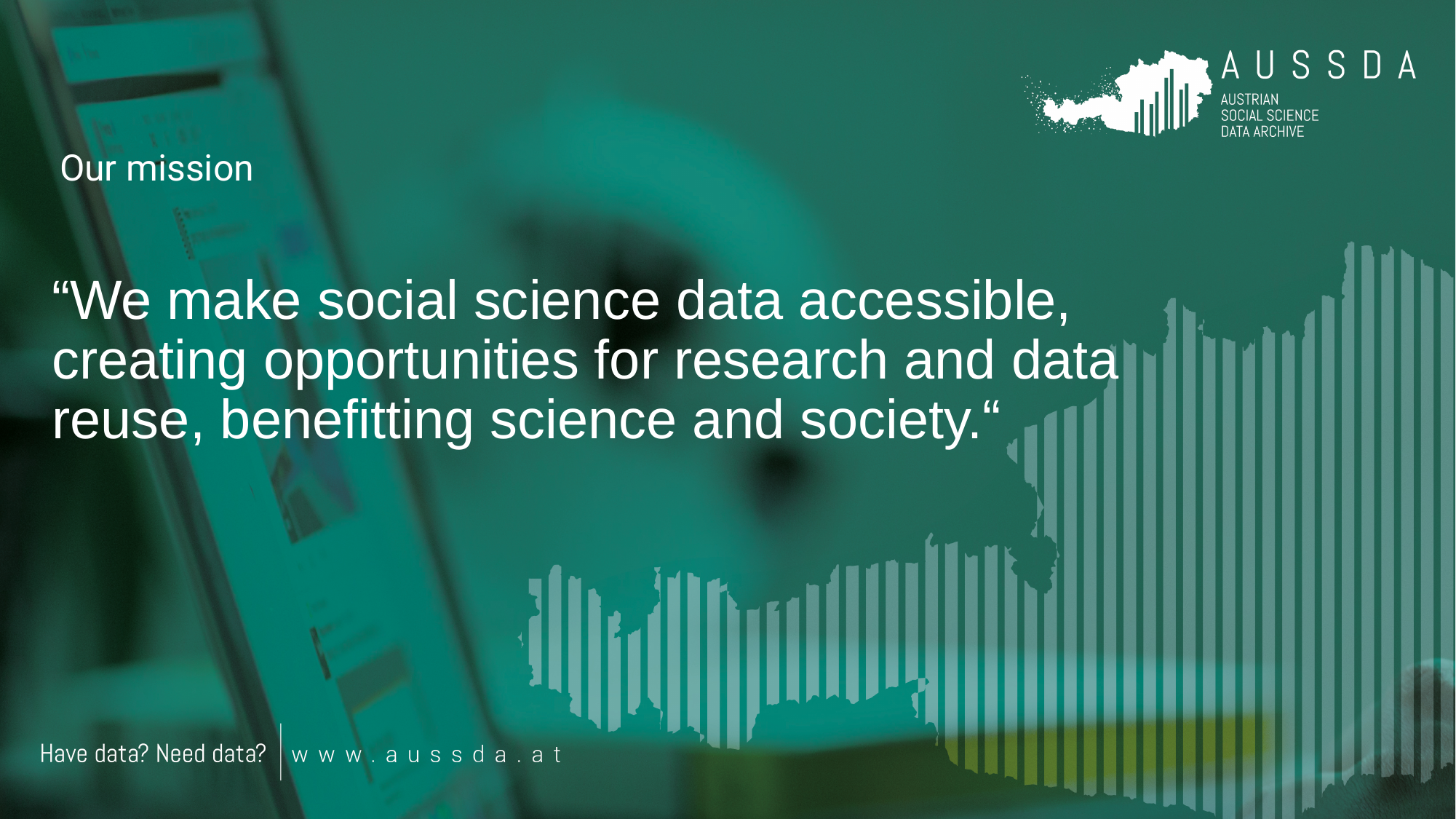

Our mission
# “We make social science data accessible, creating opportunities for research and data reuse, benefitting science and society.“